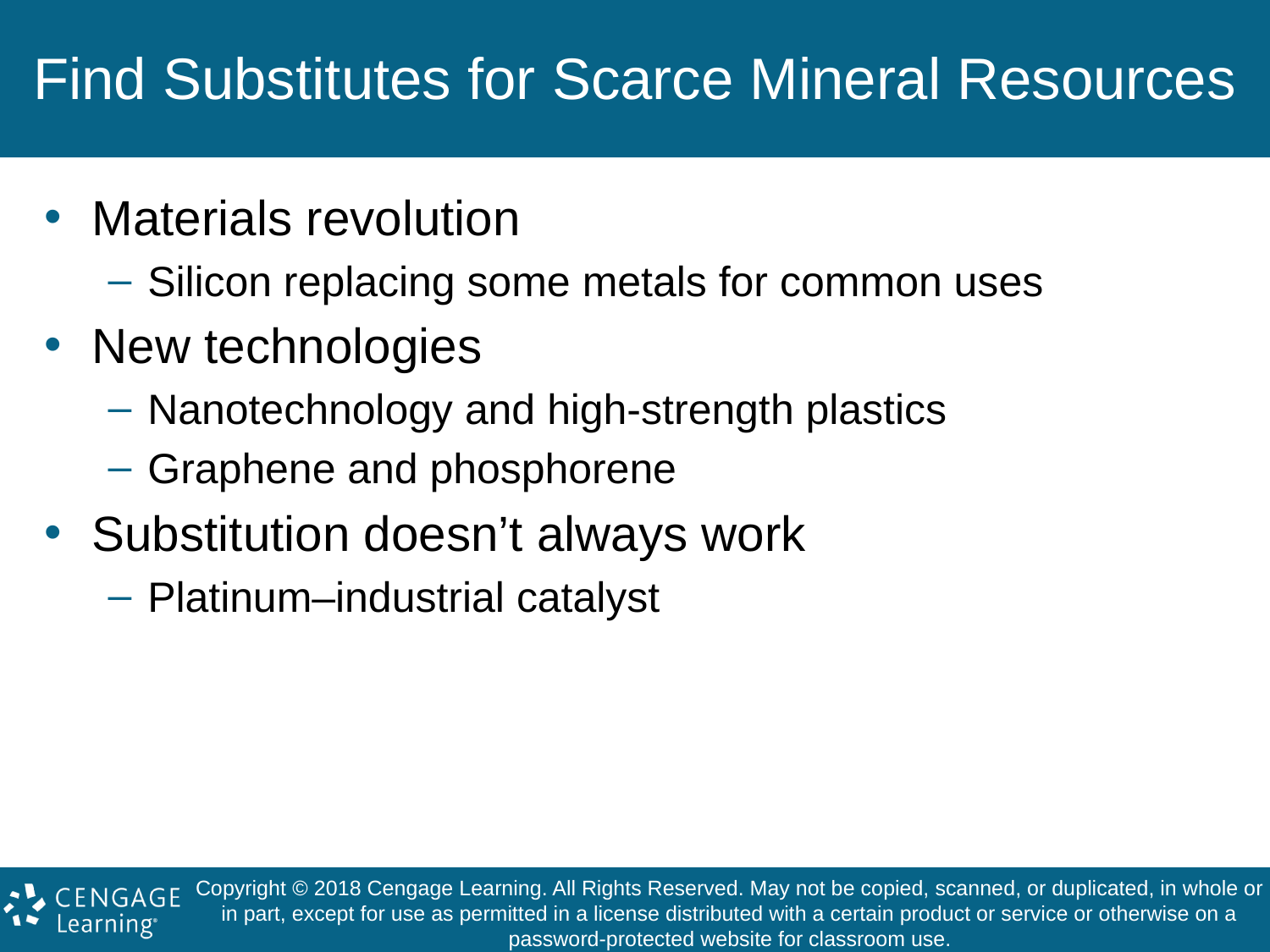

# Find Substitutes for Scarce Mineral Resources
Materials revolution
Silicon replacing some metals for common uses
New technologies
Nanotechnology and high-strength plastics
Graphene and phosphorene
Substitution doesn’t always work
Platinum–industrial catalyst